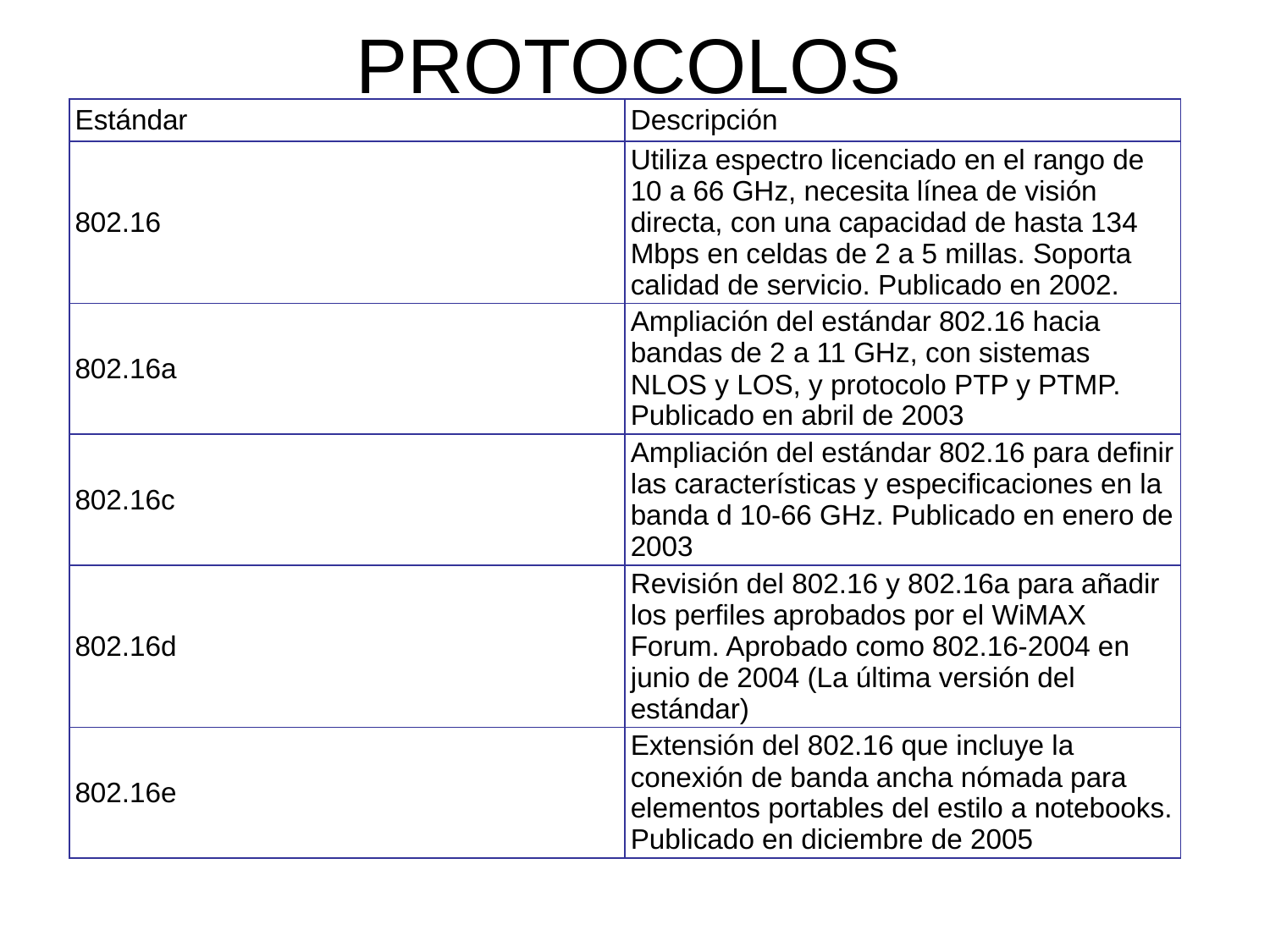

# PROTOCOLOS
| Estándar | Descripción |
| --- | --- |
| 802.16 | Utiliza espectro licenciado en el rango de 10 a 66 GHz, necesita línea de visión directa, con una capacidad de hasta 134 Mbps en celdas de 2 a 5 millas. Soporta calidad de servicio. Publicado en 2002. |
| 802.16a | Ampliación del estándar 802.16 hacia bandas de 2 a 11 GHz, con sistemas NLOS y LOS, y protocolo PTP y PTMP. Publicado en abril de 2003 |
| 802.16c | Ampliación del estándar 802.16 para definir las características y especificaciones en la banda d 10-66 GHz. Publicado en enero de 2003 |
| 802.16d | Revisión del 802.16 y 802.16a para añadir los perfiles aprobados por el WiMAX Forum. Aprobado como 802.16-2004 en junio de 2004 (La última versión del estándar) |
| 802.16e | Extensión del 802.16 que incluye la conexión de banda ancha nómada para elementos portables del estilo a notebooks. Publicado en diciembre de 2005 |